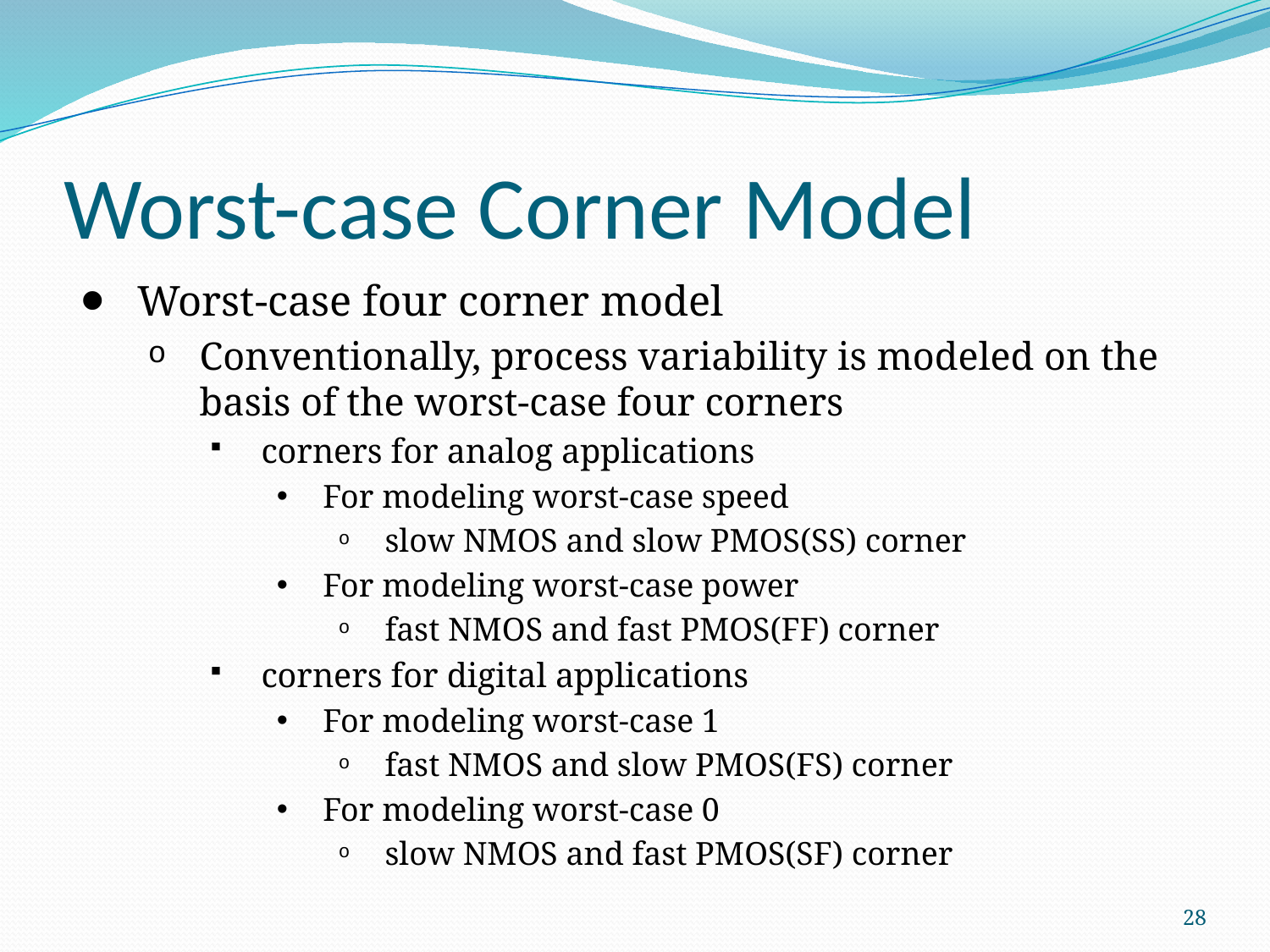

# Worst-case Corner Model
Worst-case four corner model
Conventionally, process variability is modeled on the basis of the worst-case four corners
corners for analog applications
For modeling worst-case speed
slow NMOS and slow PMOS(SS) corner
For modeling worst-case power
fast NMOS and fast PMOS(FF) corner
corners for digital applications
For modeling worst-case 1
fast NMOS and slow PMOS(FS) corner
For modeling worst-case 0
slow NMOS and fast PMOS(SF) corner

28